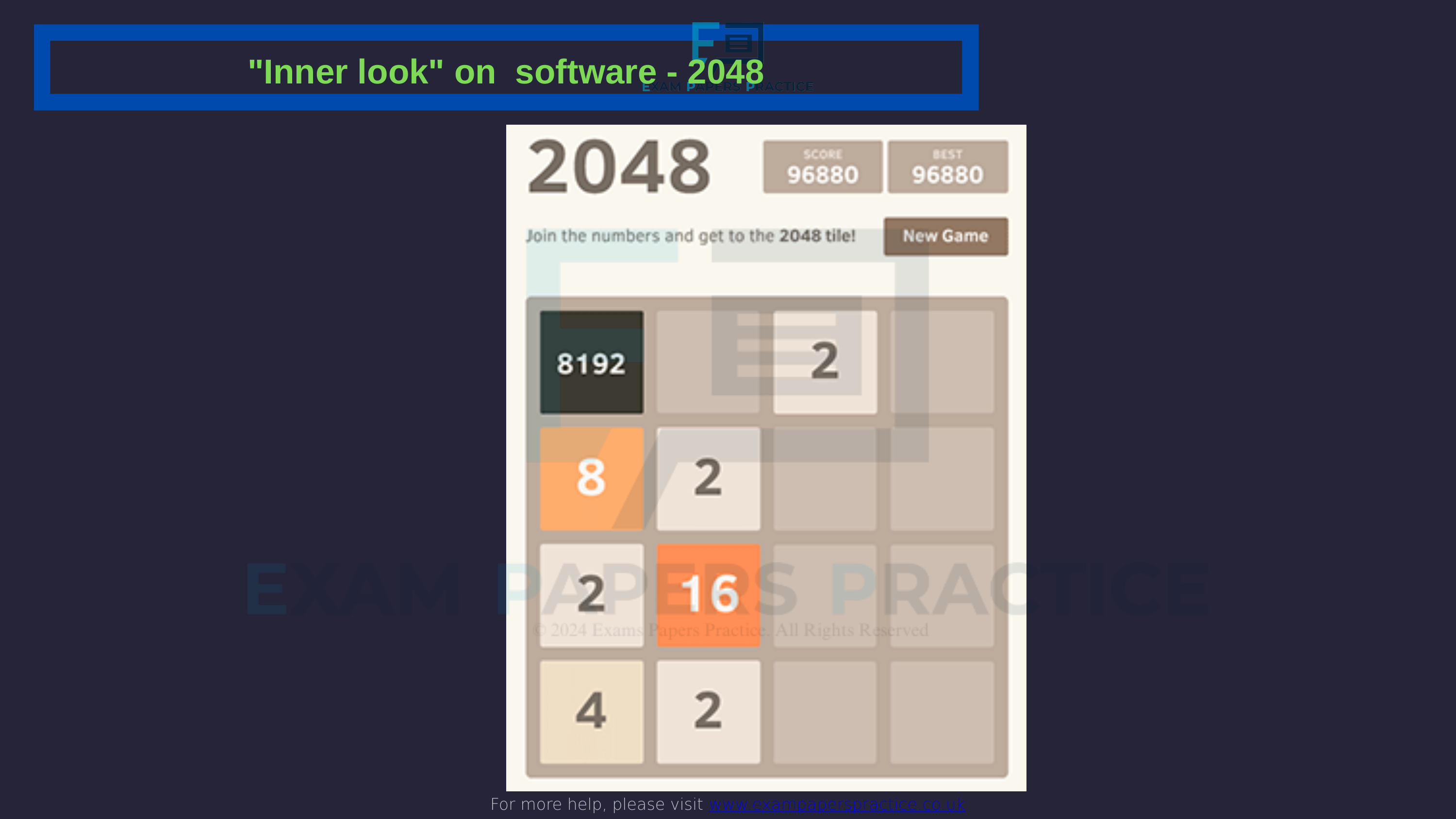

For more help, please visit www.exampaperspractice.co.uk

"Inner look" on  software - 2048